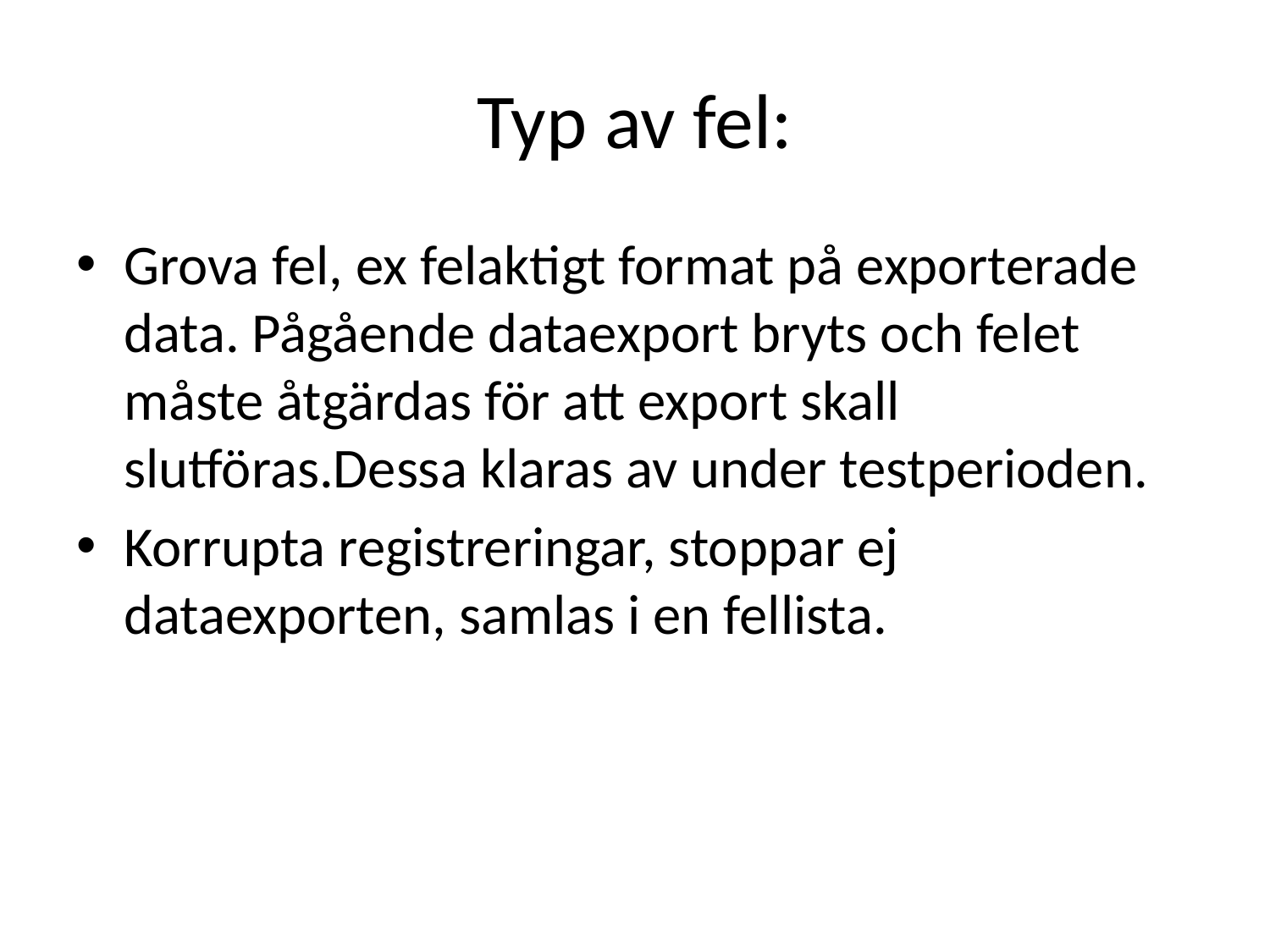

# Typ av fel:
Grova fel, ex felaktigt format på exporterade data. Pågående dataexport bryts och felet måste åtgärdas för att export skall slutföras.Dessa klaras av under testperioden.
Korrupta registreringar, stoppar ej dataexporten, samlas i en fellista.